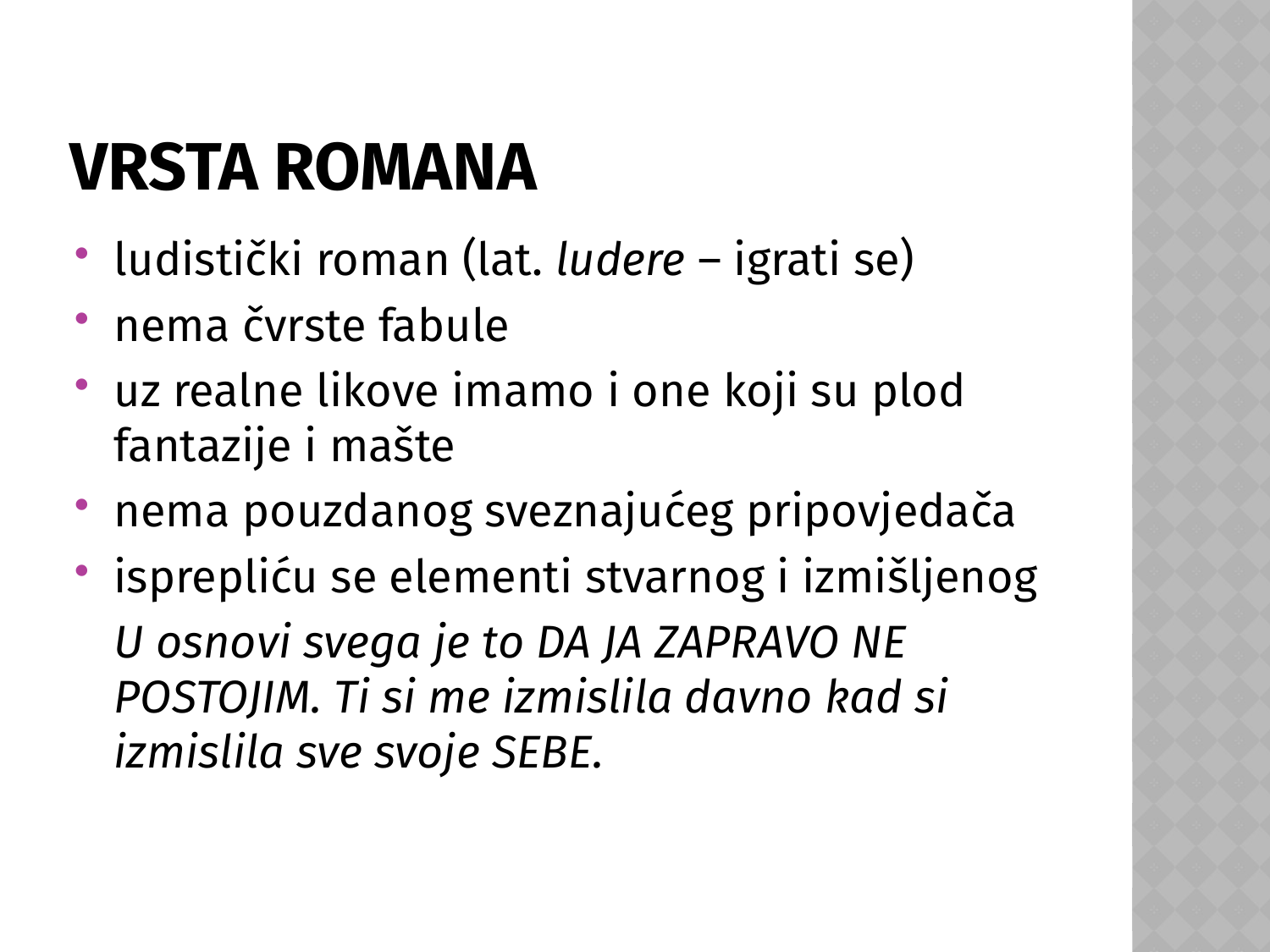

# Vrsta romana
ludistički roman (lat. ludere – igrati se)
nema čvrste fabule
uz realne likove imamo i one koji su plod fantazije i mašte
nema pouzdanog sveznajućeg pripovjedača
isprepliću se elementi stvarnog i izmišljenog
	U osnovi svega je to DA JA ZAPRAVO NE POSTOJIM. Ti si me izmislila davno kad si izmislila sve svoje SEBE.